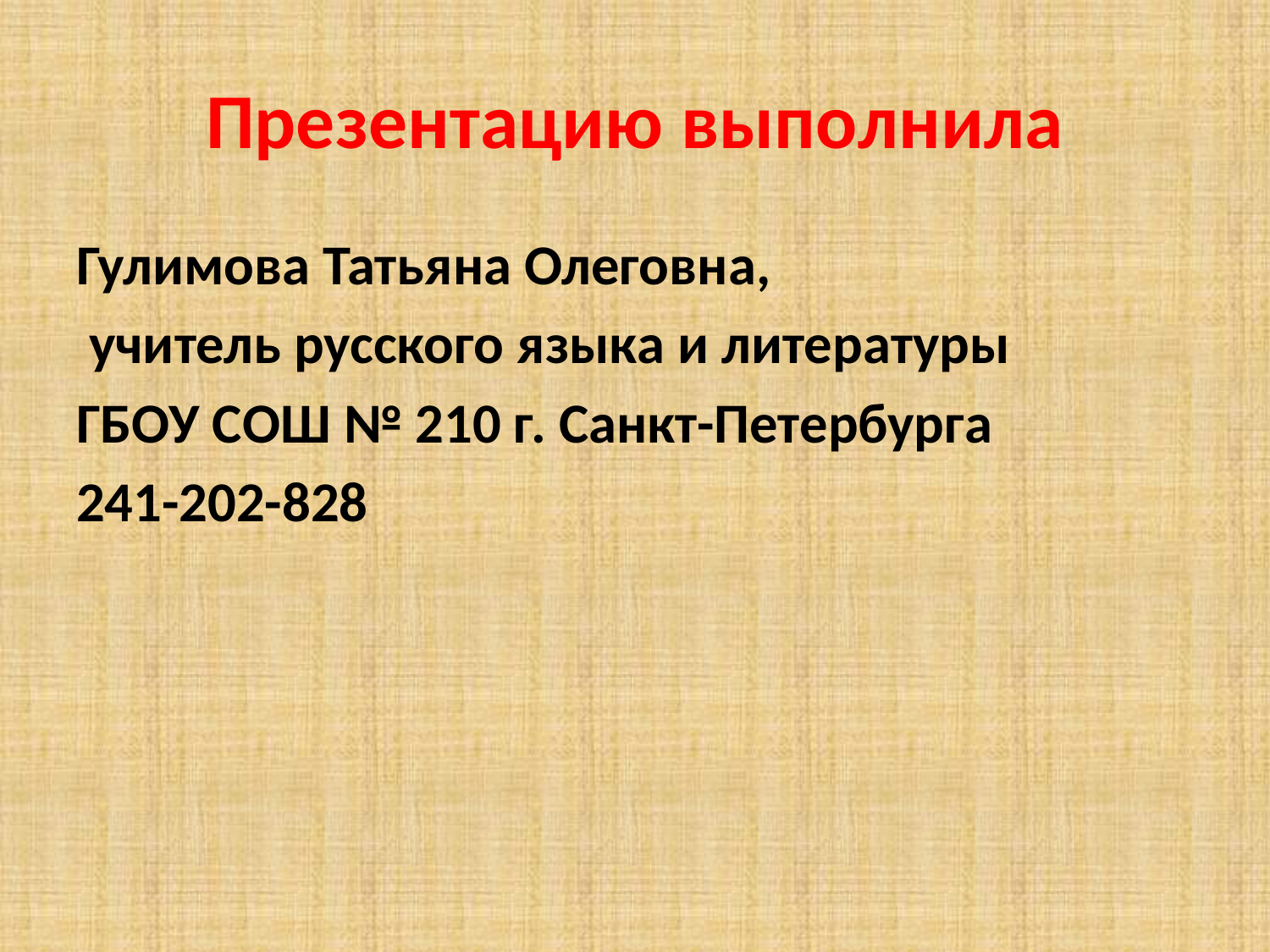

# Презентацию выполнила
Гулимова Татьяна Олеговна,
 учитель русского языка и литературы
ГБОУ СОШ № 210 г. Санкт-Петербурга
241-202-828